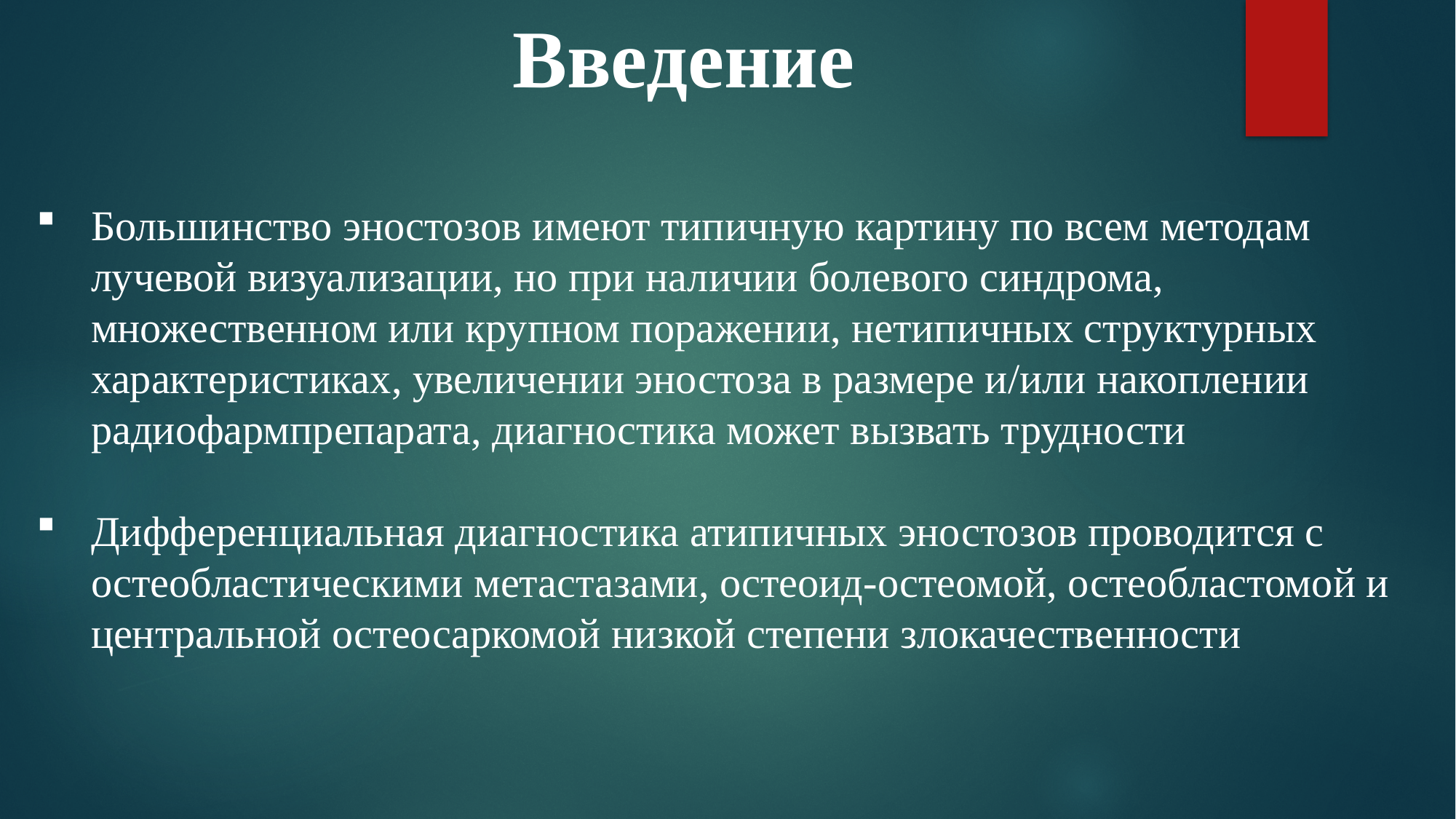

# Введение
Большинство эностозов имеют типичную картину по всем методам лучевой визуализации, но при наличии болевого синдрома, множественном или крупном поражении, нетипичных структурных характеристиках, увеличении эностоза в размере и/или накоплении радиофармпрепарата, диагностика может вызвать трудности

Дифференциальная диагностика атипичных эностозов проводится с остеобластическими метастазами, остеоид-остеомой, остеобластомой и центральной остеосаркомой низкой степени злокачественности